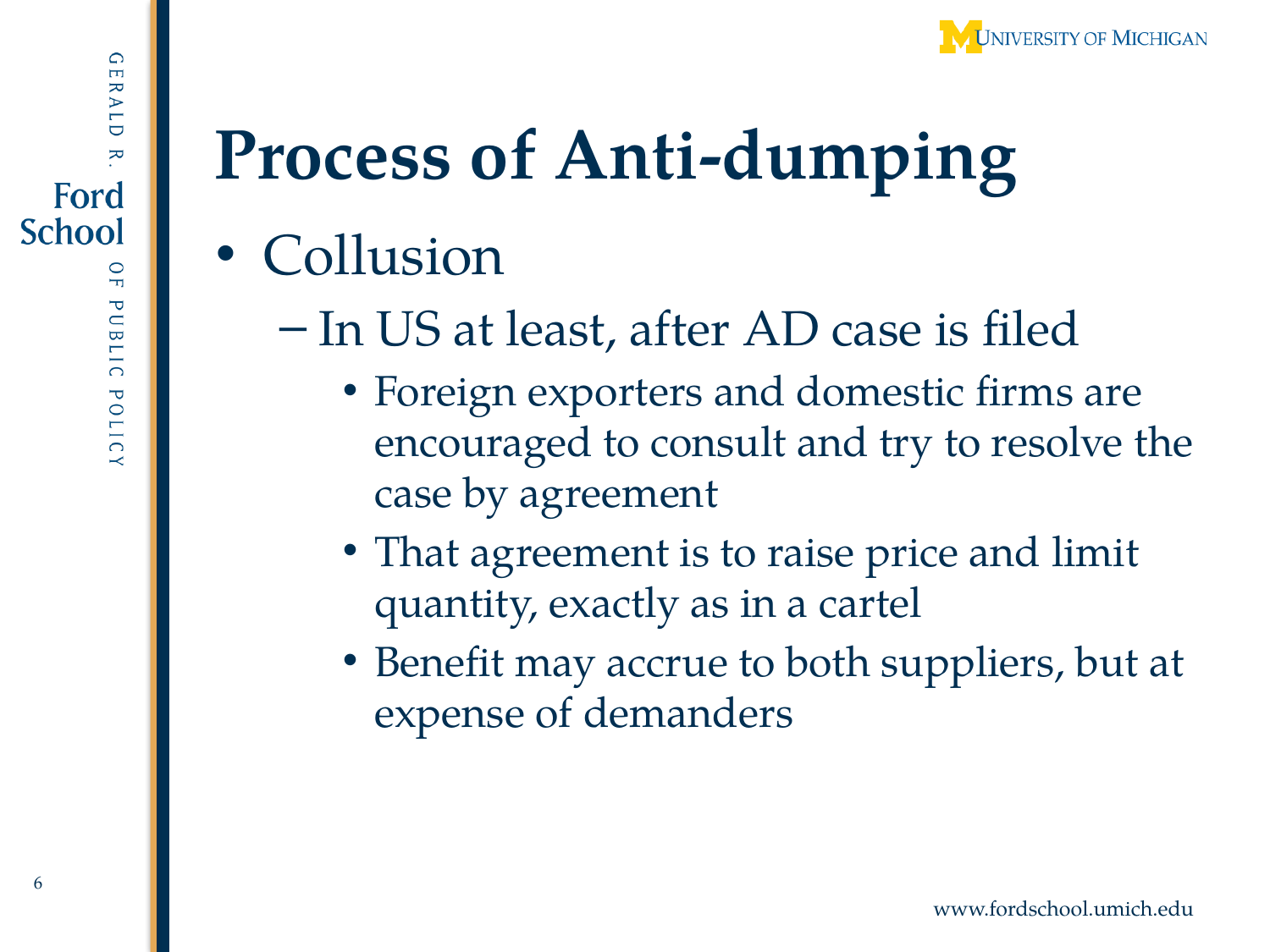

# Process of Anti-dumping
Collusion
In US at least, after AD case is filed
Foreign exporters and domestic firms are encouraged to consult and try to resolve the case by agreement
That agreement is to raise price and limit quantity, exactly as in a cartel
Benefit may accrue to both suppliers, but at expense of demanders

6